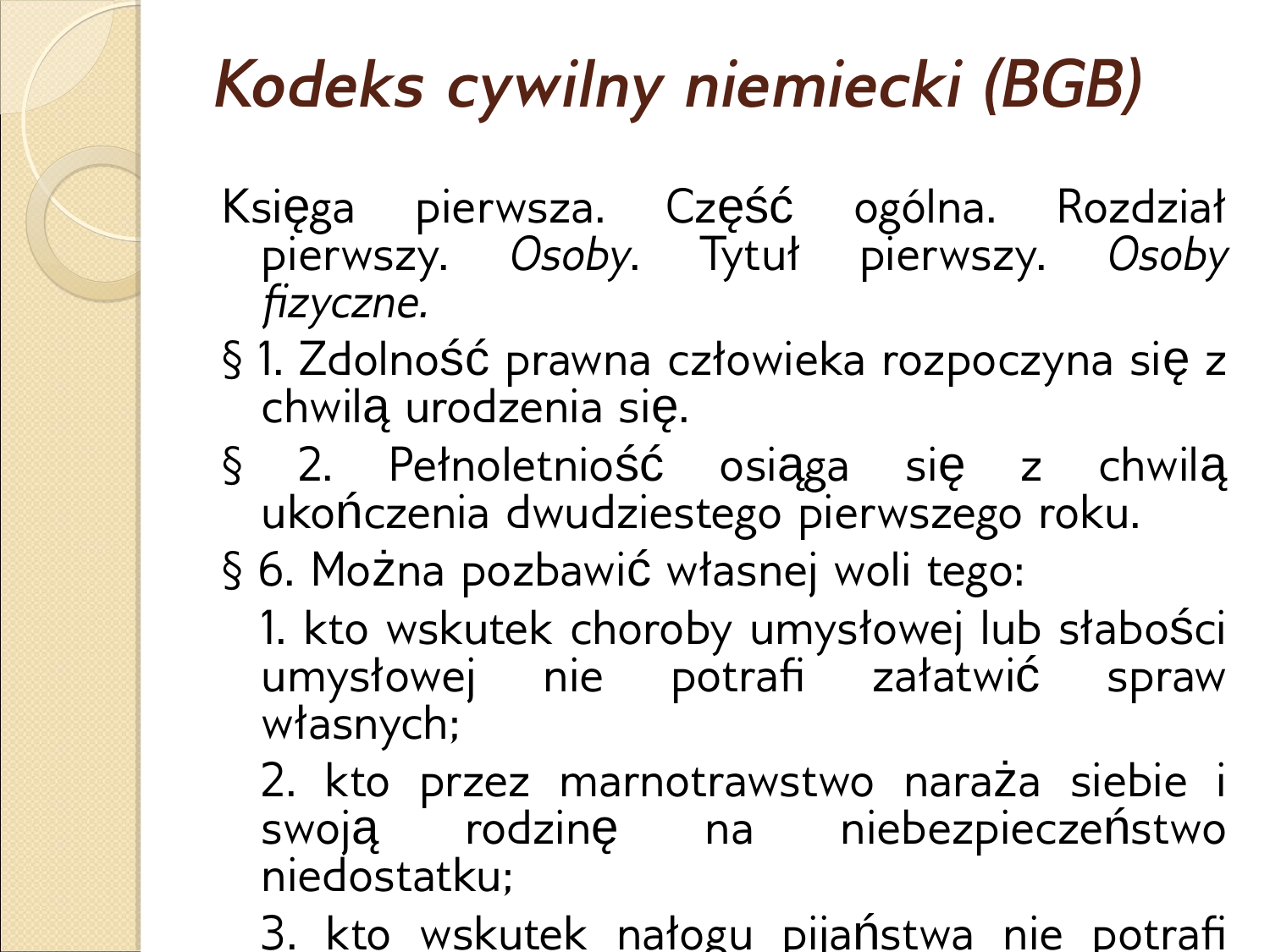

Kodeks cywilny niemiecki (BGB)
Księga pierwsza. Część ogólna. Rozdział pierwszy. Osoby. Tytuł pierwszy. Osoby fizyczne.
§ 1. Zdolność prawna człowieka rozpoczyna się z chwilą urodzenia się.
§ 2. Pełnoletniość osiąga się z chwilą ukończenia dwudziestego pierwszego roku.
§ 6. Można pozbawić własnej woli tego:
	1. kto wskutek choroby umysłowej lub słabości umysłowej nie potrafi załatwić spraw własnych;
	2. kto przez marnotrawstwo naraża siebie i swoją rodzinę na niebezpieczeństwo niedostatku;
	3. kto wskutek nałogu pijaństwa nie potrafi załatwić własnych spraw.